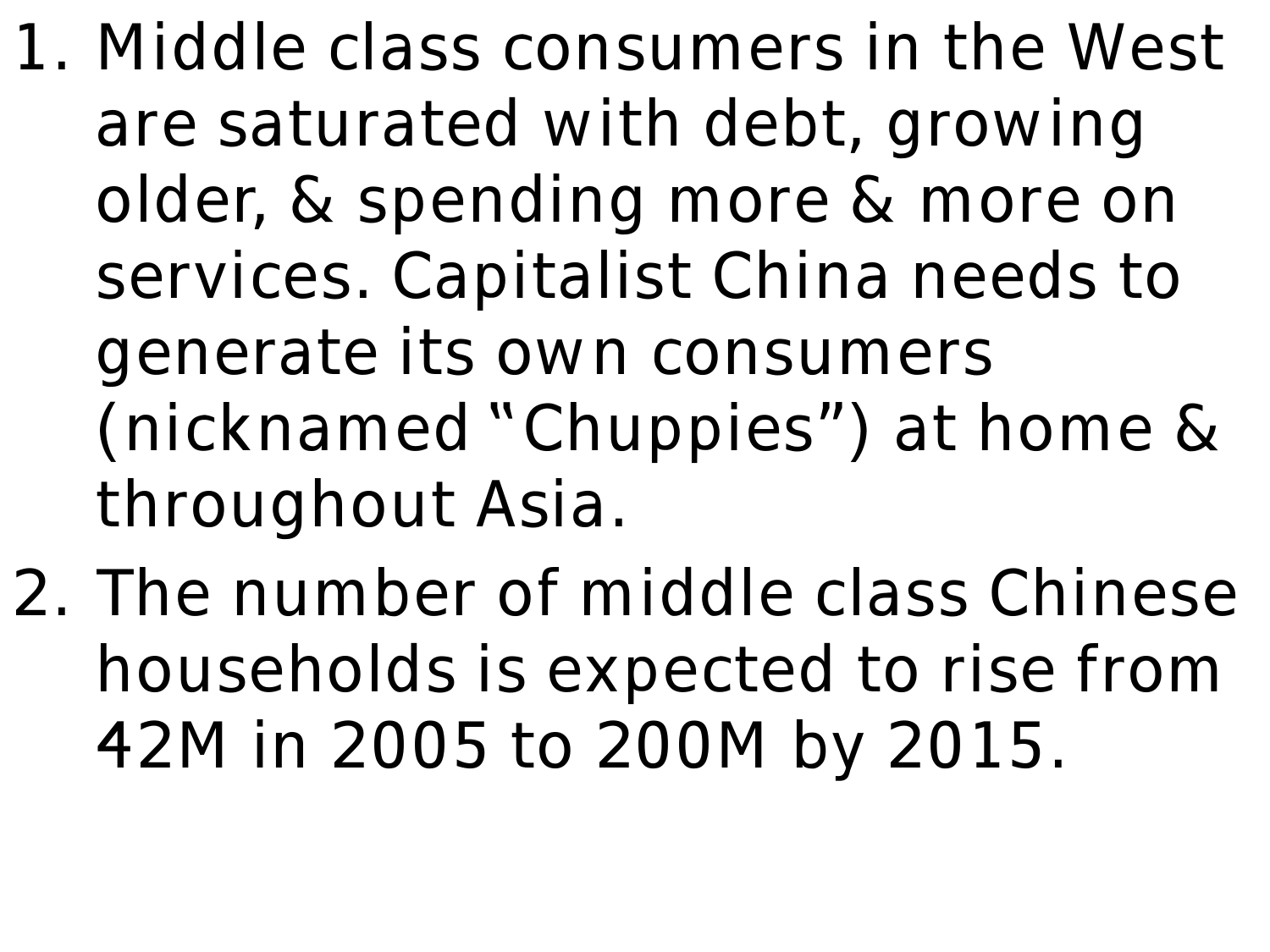

Middle class consumers in the West are saturated with debt, growing older, & spending more & more on services. Capitalist China needs to generate its own consumers (nicknamed “Chuppies”) at home & throughout Asia.
The number of middle class Chinese households is expected to rise from 42M in 2005 to 200M by 2015.